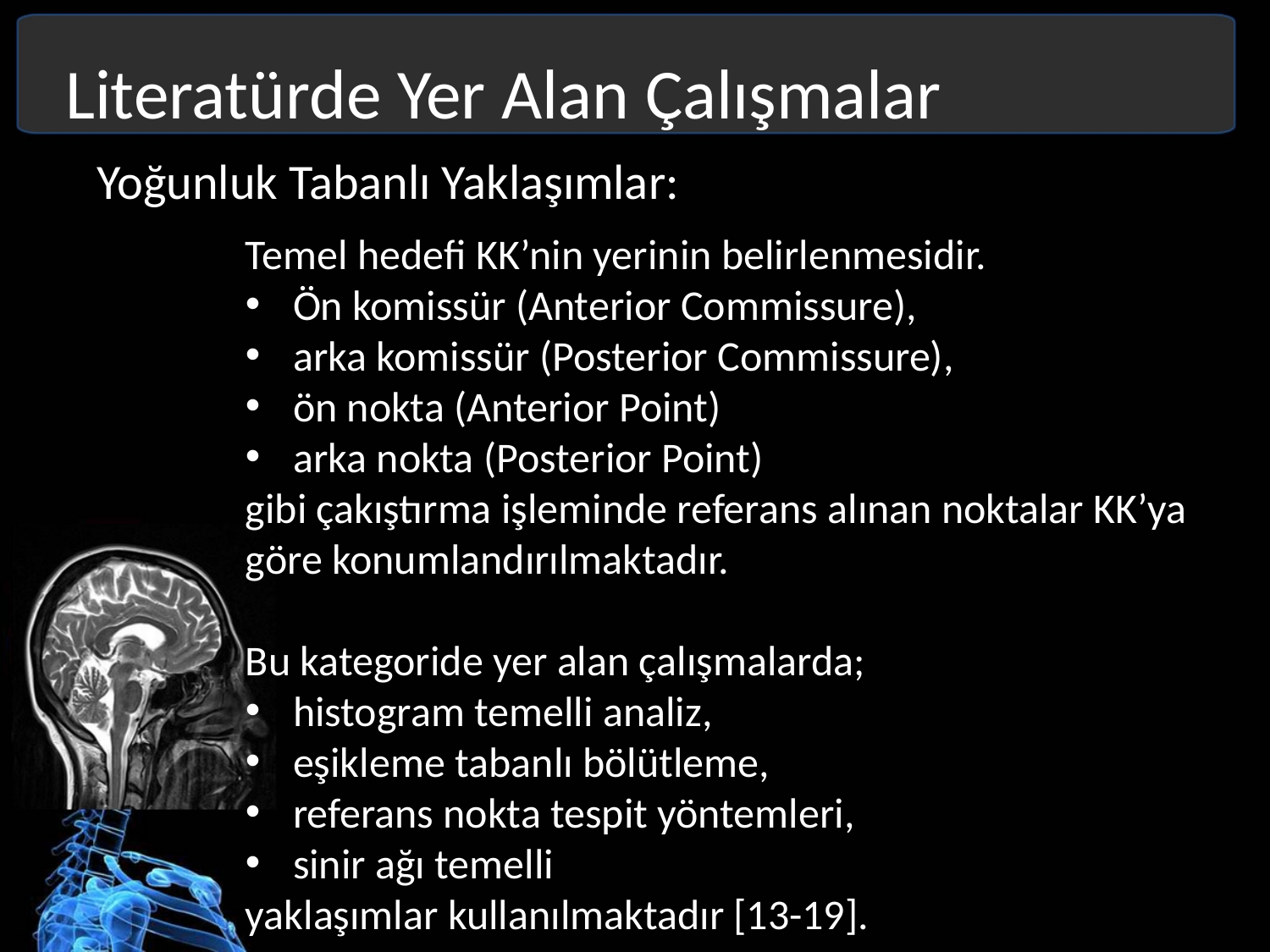

Literatürde Yer Alan Çalışmalar
Yoğunluk Tabanlı Yaklaşımlar:
Temel hedefi KK’nin yerinin belirlenmesidir.
Ön komissür (Anterior Commissure),
arka komissür (Posterior Commissure),
ön nokta (Anterior Point)
arka nokta (Posterior Point)
gibi çakıştırma işleminde referans alınan noktalar KK’ya göre konumlandırılmaktadır.

Bu kategoride yer alan çalışmalarda;
histogram temelli analiz,
eşikleme tabanlı bölütleme,
referans nokta tespit yöntemleri,
sinir ağı temelli
yaklaşımlar kullanılmaktadır [13-19].